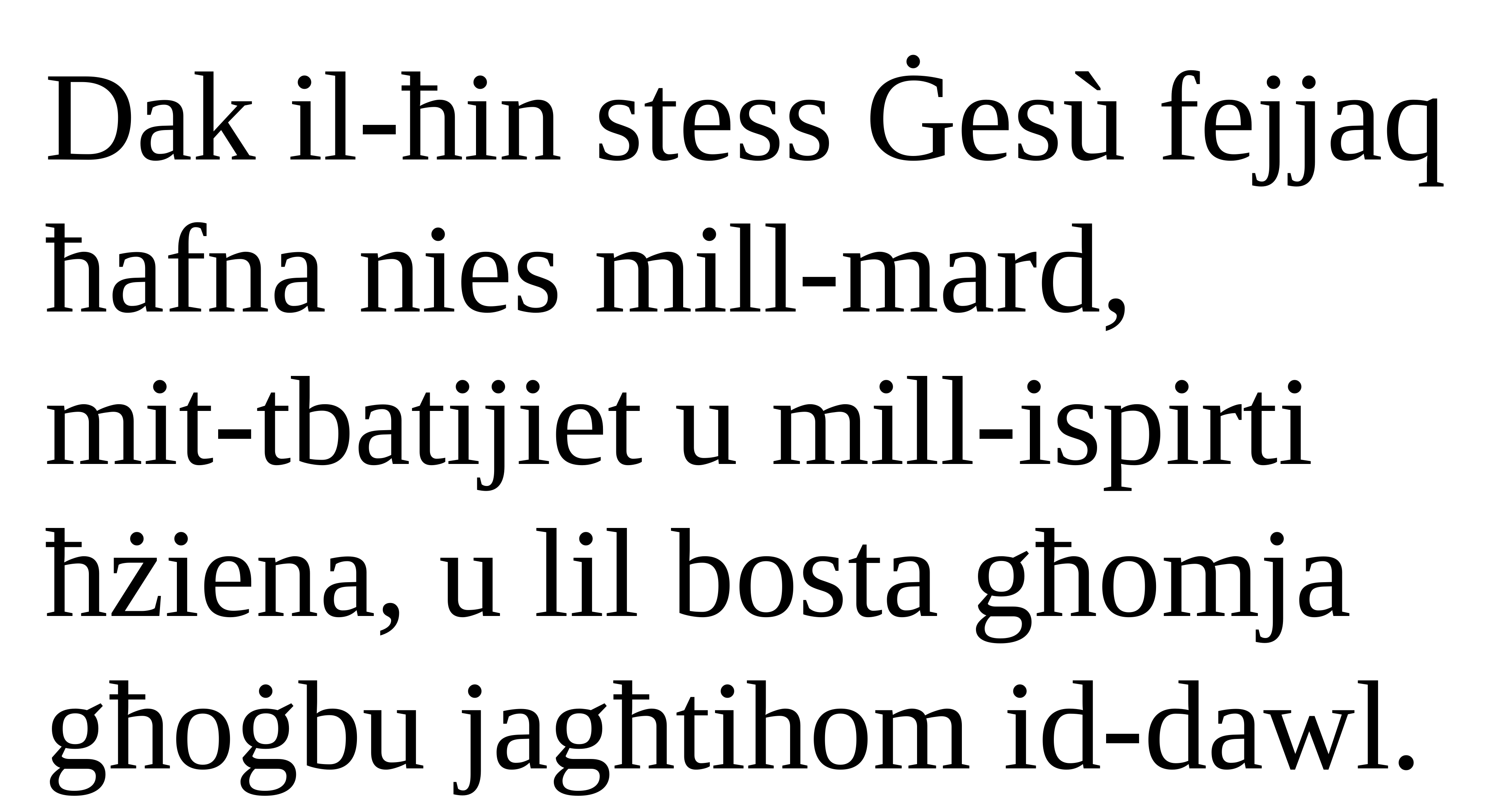

Dak il-ħin stess Ġesù fejjaq ħafna nies mill-mard,
mit-tbatijiet u mill-ispirti ħżiena, u lil bosta għomja għoġbu jagħtihom id-dawl.